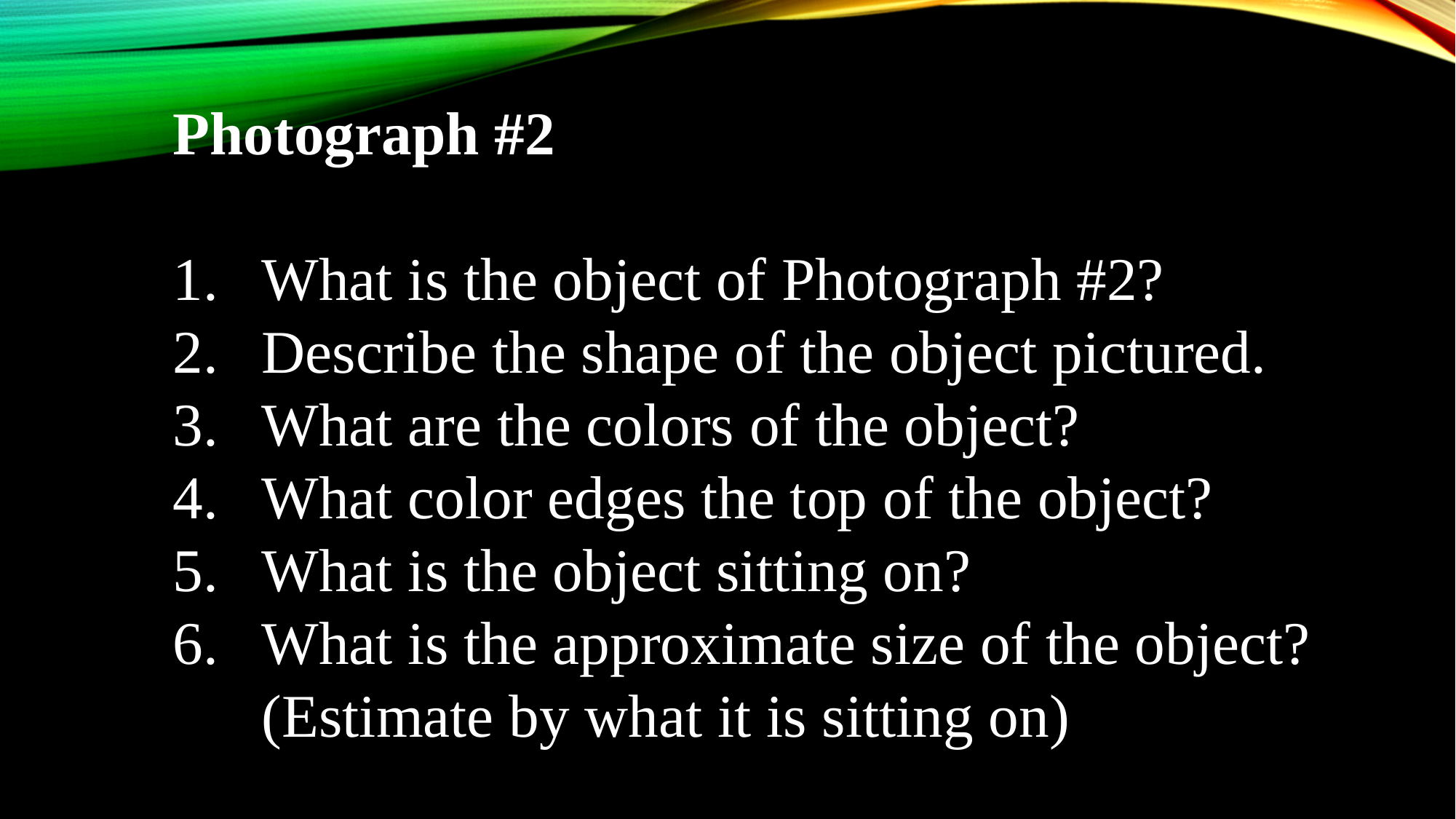

Photograph #2

What is the object of Photograph #2?
Describe the shape of the object pictured.
What are the colors of the object?
What color edges the top of the object?
What is the object sitting on?
What is the approximate size of the object?
(Estimate by what it is sitting on)